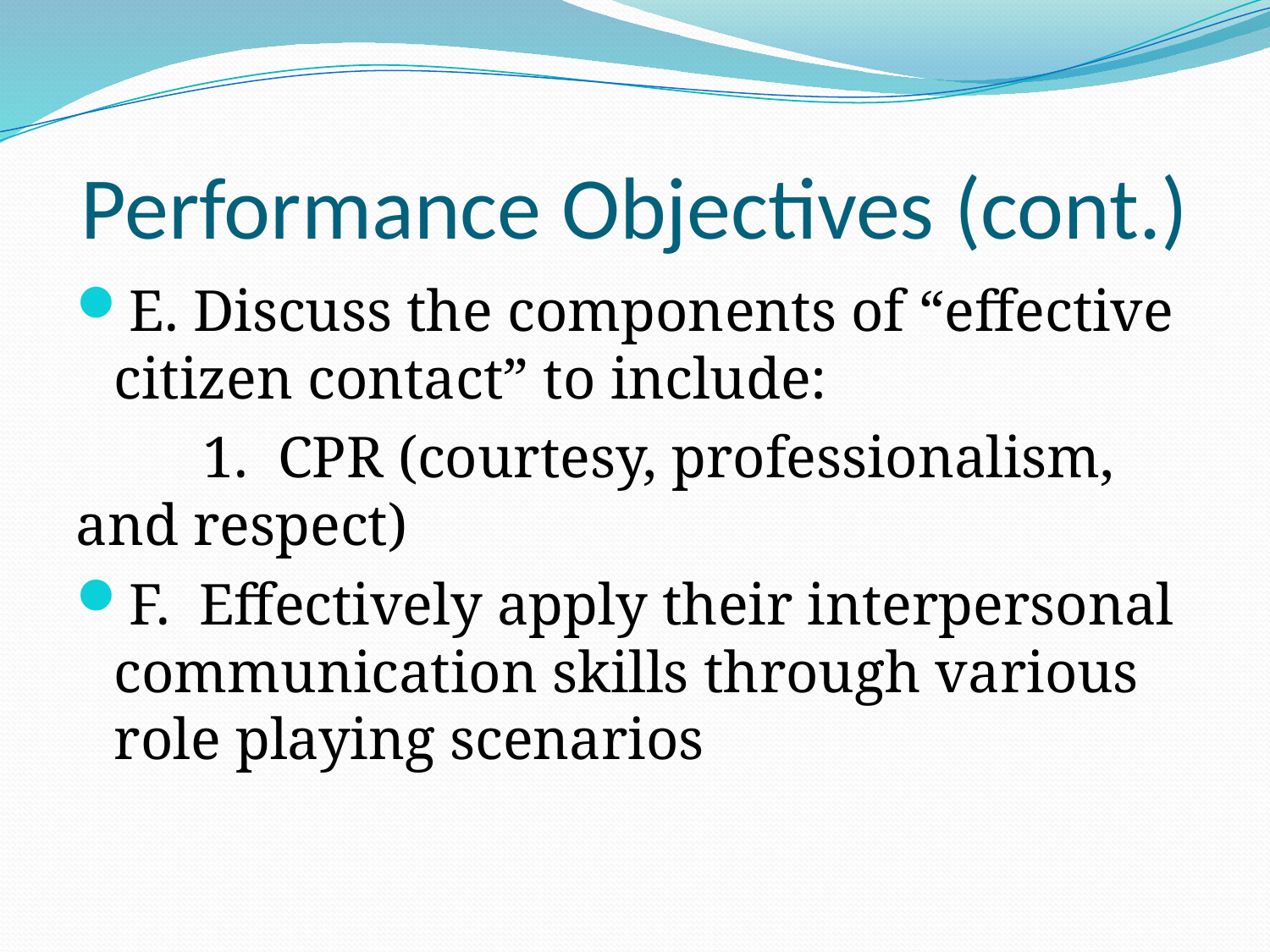

# Performance Objectives (cont.)
E. Discuss the components of “effective citizen contact” to include:
	1.  CPR (courtesy, professionalism, and respect)
F.  Effectively apply their interpersonal communication skills through various role playing scenarios